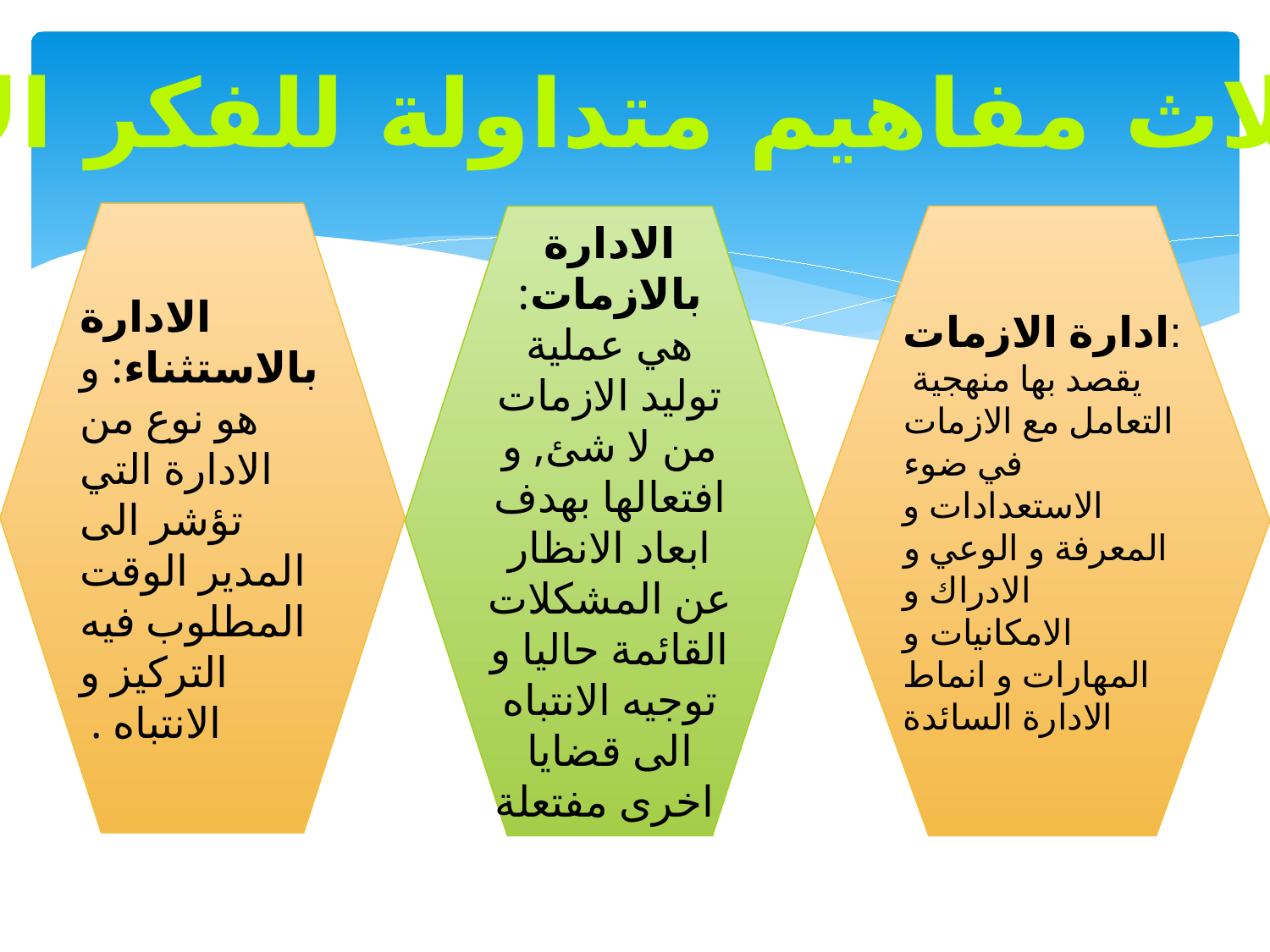

هناك ثلاث مفاهيم متداولة للفكر الاداري
الادارة بالاستثناء: و هو نوع من الادارة التي تؤشر الى المدير الوقت المطلوب فيه التركيز و الانتباه .
الادارة بالازمات: هي عملية توليد الازمات من لا شئ, و افتعالها بهدف ابعاد الانظار عن المشكلات القائمة حاليا و توجيه الانتباه الى قضايا اخرى مفتعلة
ادارة الازمات:
 يقصد بها منهجية التعامل مع الازمات في ضوء الاستعدادات و المعرفة و الوعي و الادراك و الامكانيات و المهارات و انماط الادارة السائدة